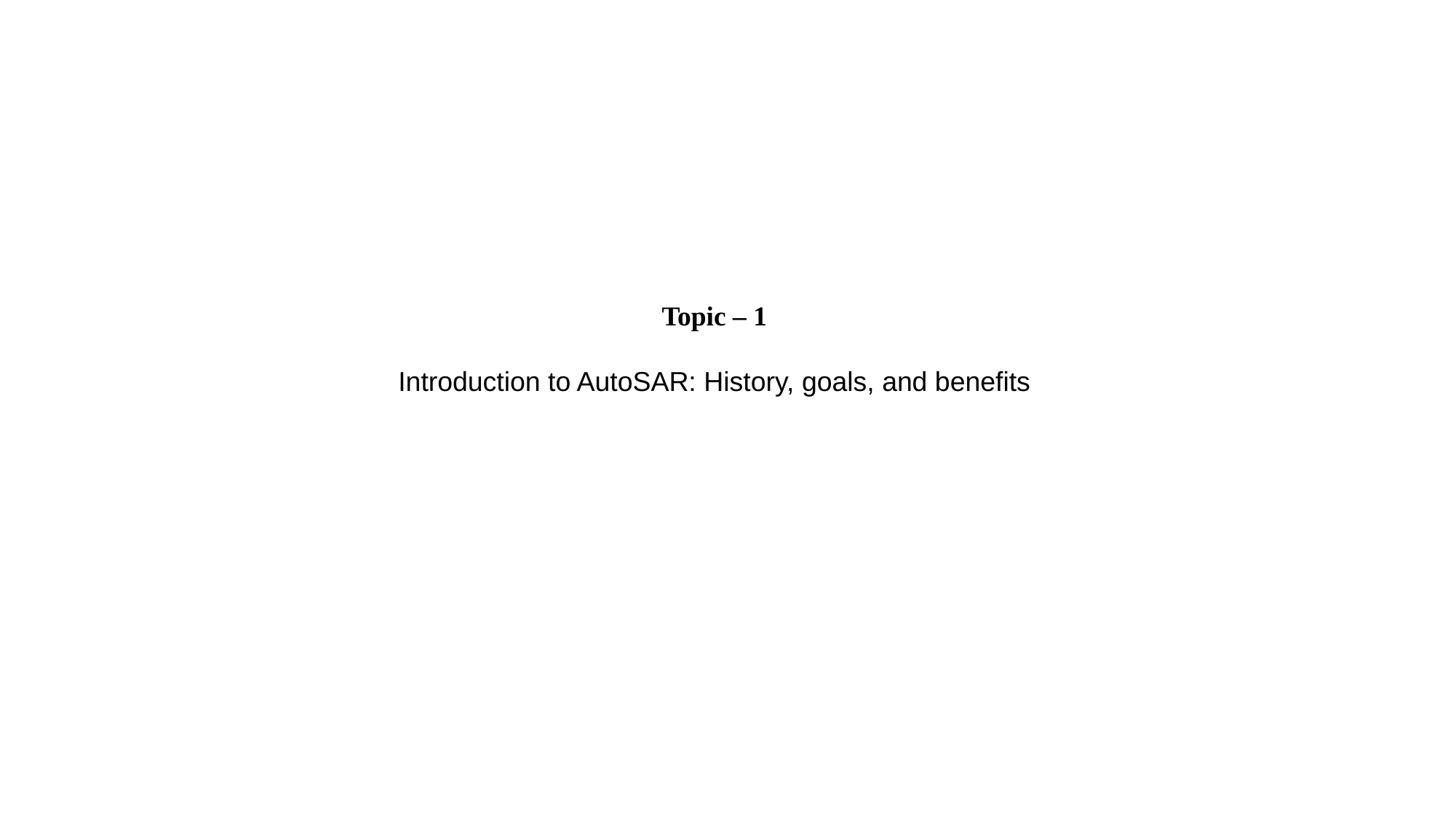

Topic – 1

Introduction to AutoSAR: History, goals, and benefits